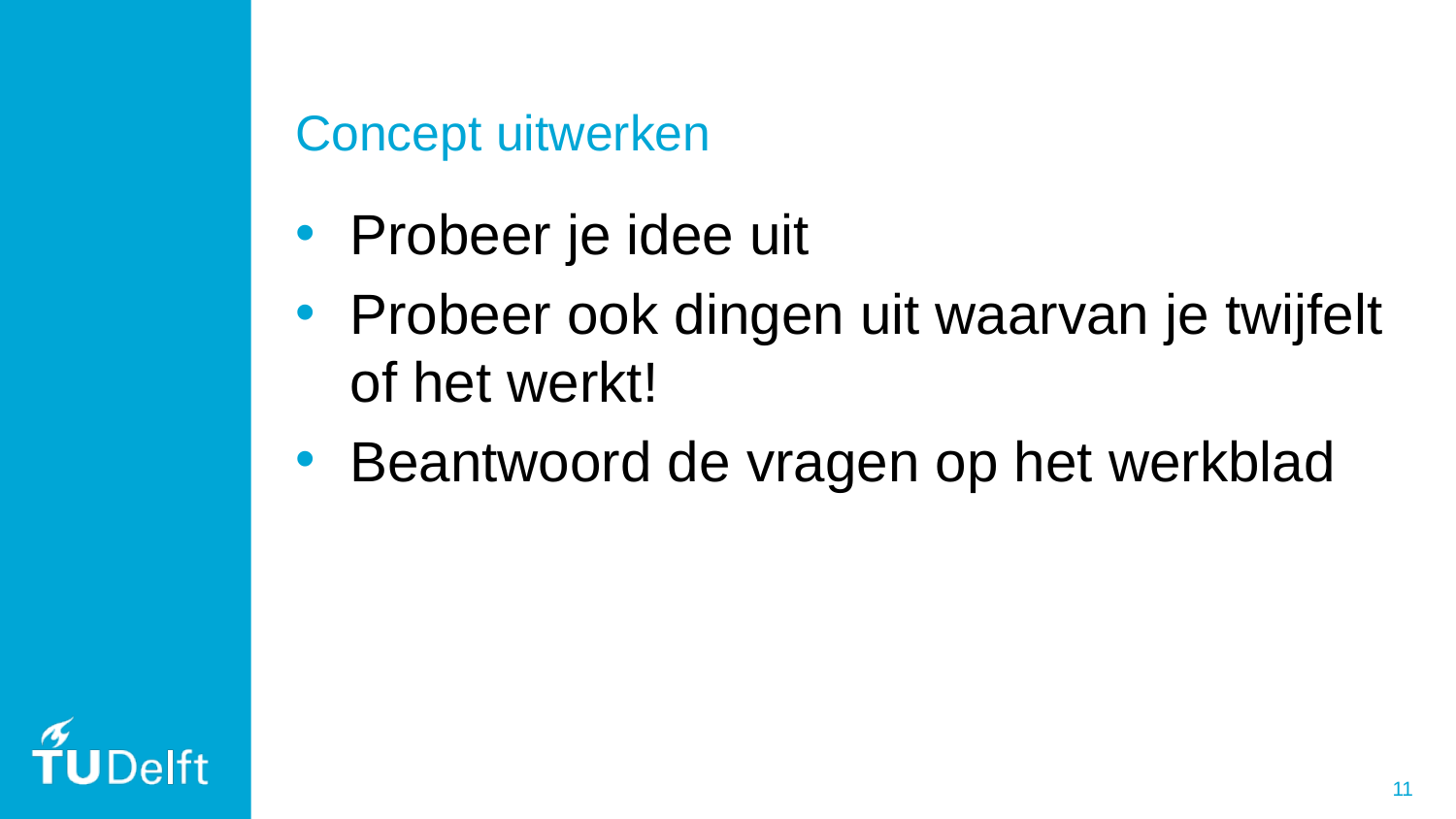

# Concept uitwerken
Probeer je idee uit
Probeer ook dingen uit waarvan je twijfelt of het werkt!
Beantwoord de vragen op het werkblad